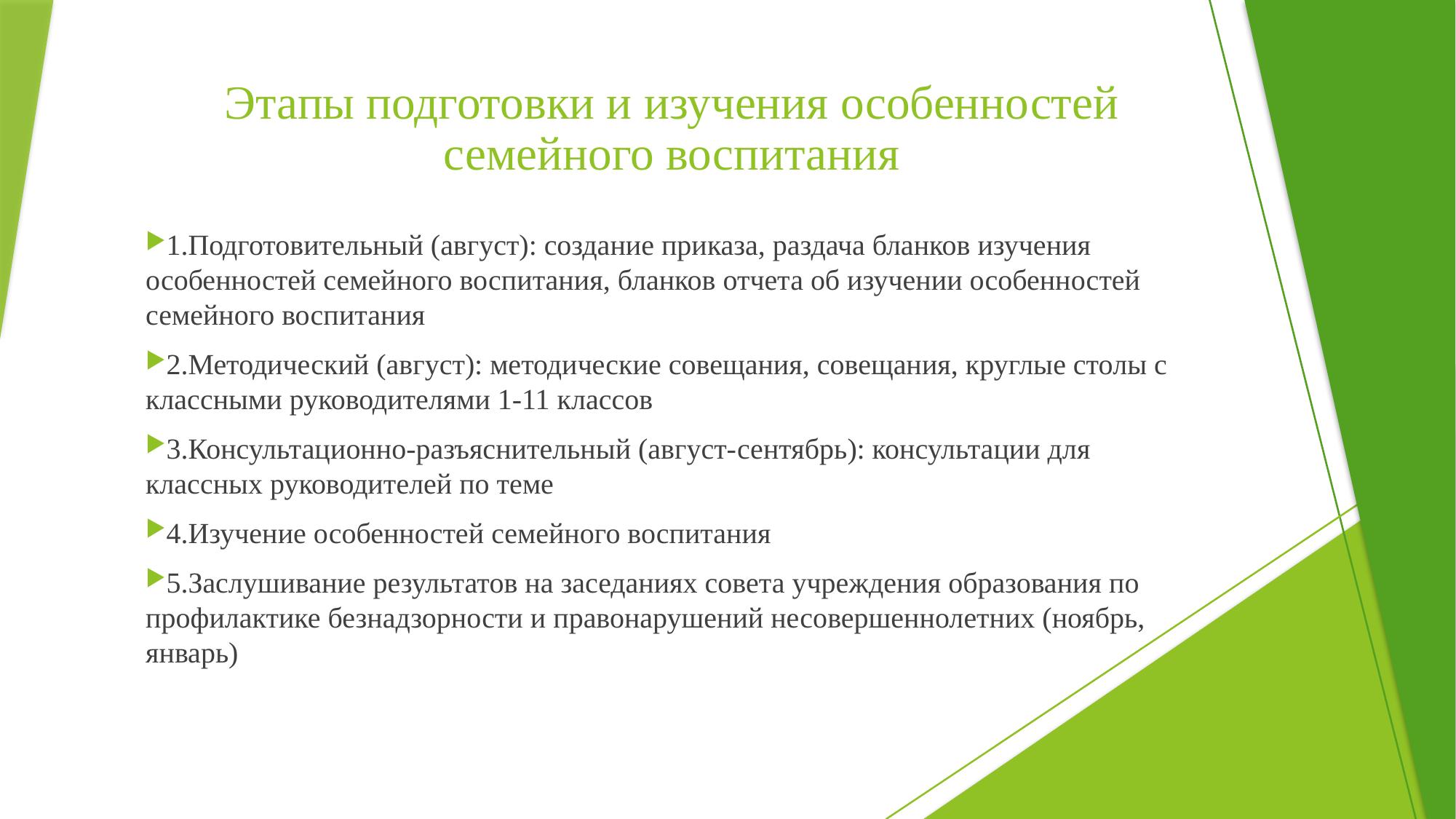

# Этапы подготовки и изучения особенностей семейного воспитания
1.Подготовительный (август): создание приказа, раздача бланков изучения особенностей семейного воспитания, бланков отчета об изучении особенностей семейного воспитания
2.Методический (август): методические совещания, совещания, круглые столы с классными руководителями 1-11 классов
3.Консультационно-разъяснительный (август-сентябрь): консультации для классных руководителей по теме
4.Изучение особенностей семейного воспитания
5.Заслушивание результатов на заседаниях совета учреждения образования по профилактике безнадзорности и правонарушений несовершеннолетних (ноябрь, январь)